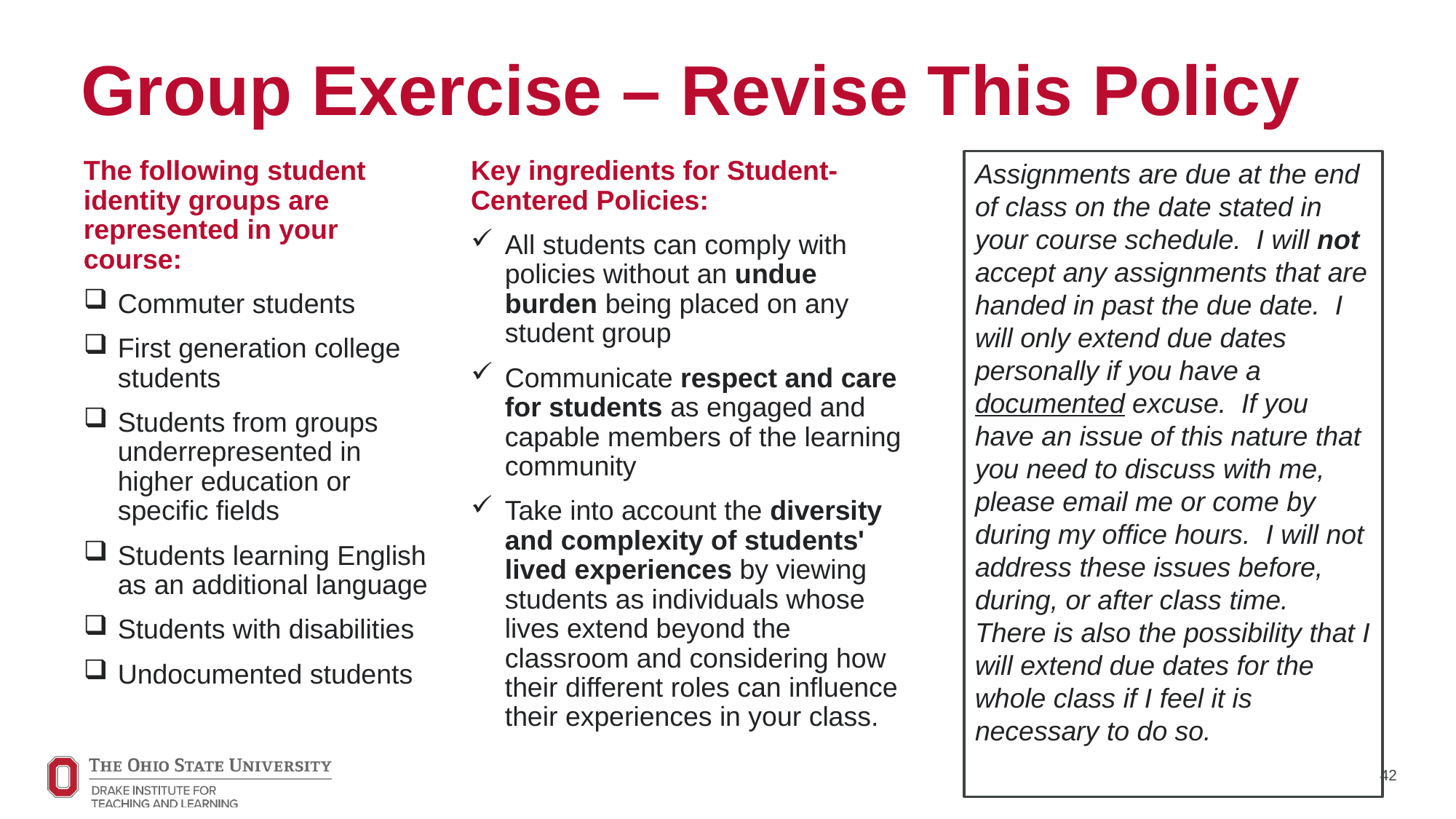

# Group Exercise – Revise This Policy
The following student identity groups are  represented in your course:
Commuter students
First generation college students
Students from groups underrepresented in higher education or specific fields
Students learning English as an additional language
Students with disabilities
Undocumented students

Key ingredients for Student-Centered Policies:
All students can comply with policies without an undue burden being placed on any student group
Communicate respect and care for students as engaged and capable members of the learning community
Take into account the diversity and complexity of students' lived experiences by viewing students as individuals whose lives extend beyond the classroom and considering how their different roles can influence their experiences in your class.

Assignments are due at the end of class on the date stated in your course schedule.  I will not accept any assignments that are handed in past the due date.  I will only extend due dates personally if you have a documented excuse.  If you have an issue of this nature that you need to discuss with me, please email me or come by during my office hours.  I will not address these issues before, during, or after class time.  There is also the possibility that I will extend due dates for the whole class if I feel it is necessary to do so.
42